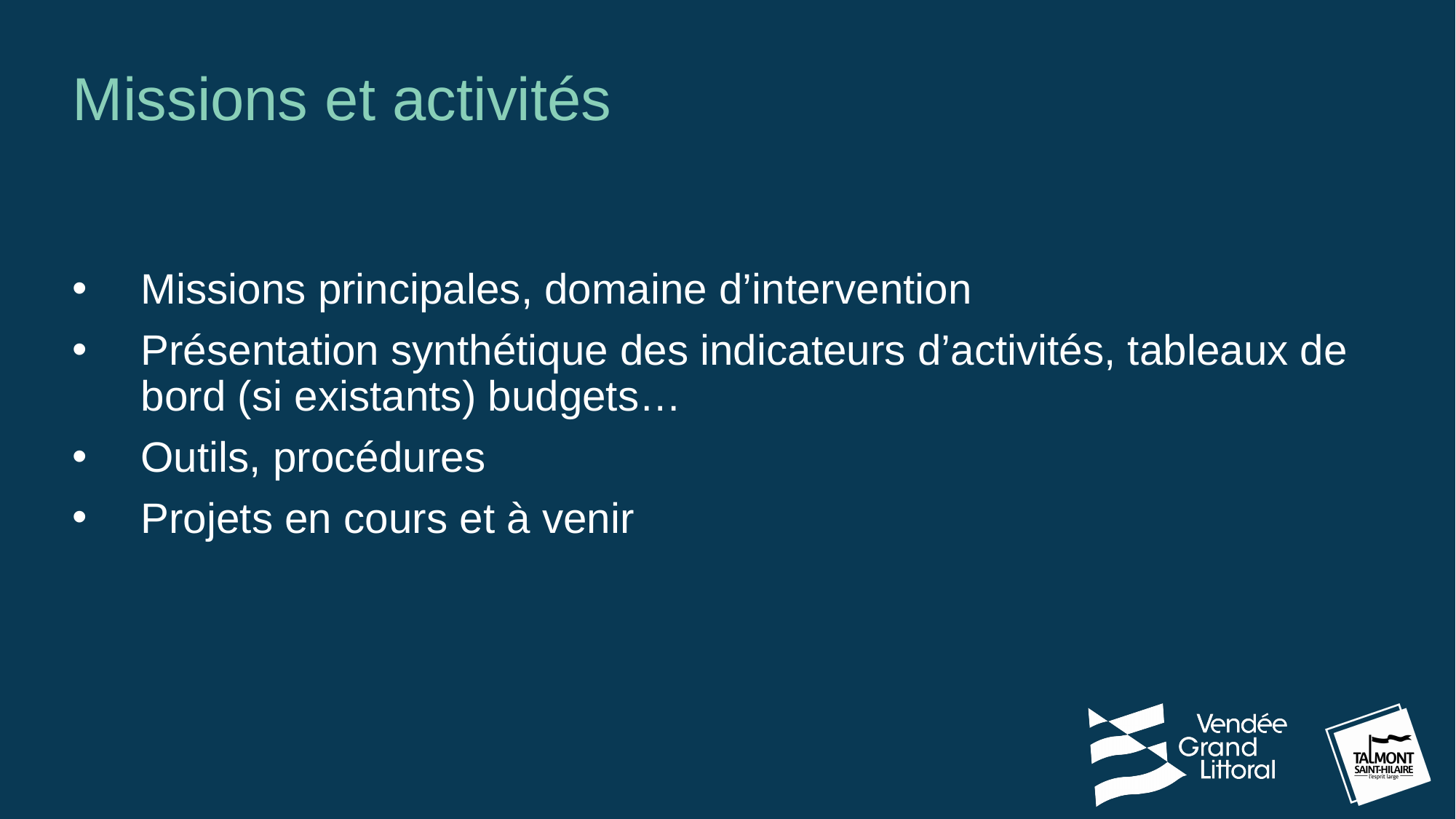

# Missions et activités
Missions principales, domaine d’intervention
Présentation synthétique des indicateurs d’activités, tableaux de bord (si existants) budgets…
Outils, procédures
Projets en cours et à venir